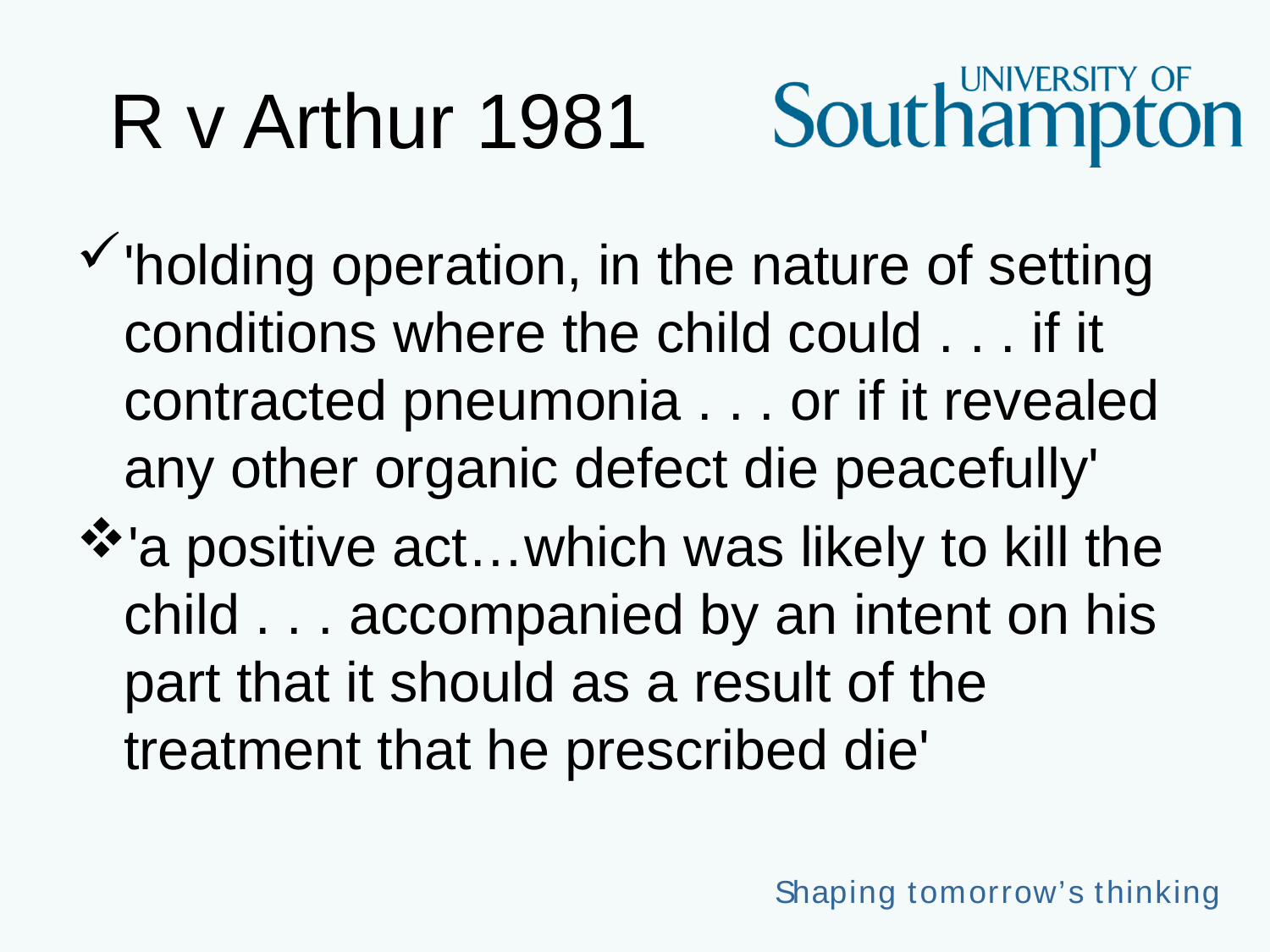

# R v Arthur 1981
'holding operation, in the nature of setting conditions where the child could . . . if it contracted pneumonia . . . or if it revealed any other organic defect die peacefully'
'a positive act…which was likely to kill the child . . . accompanied by an intent on his part that it should as a result of the treatment that he prescribed die'